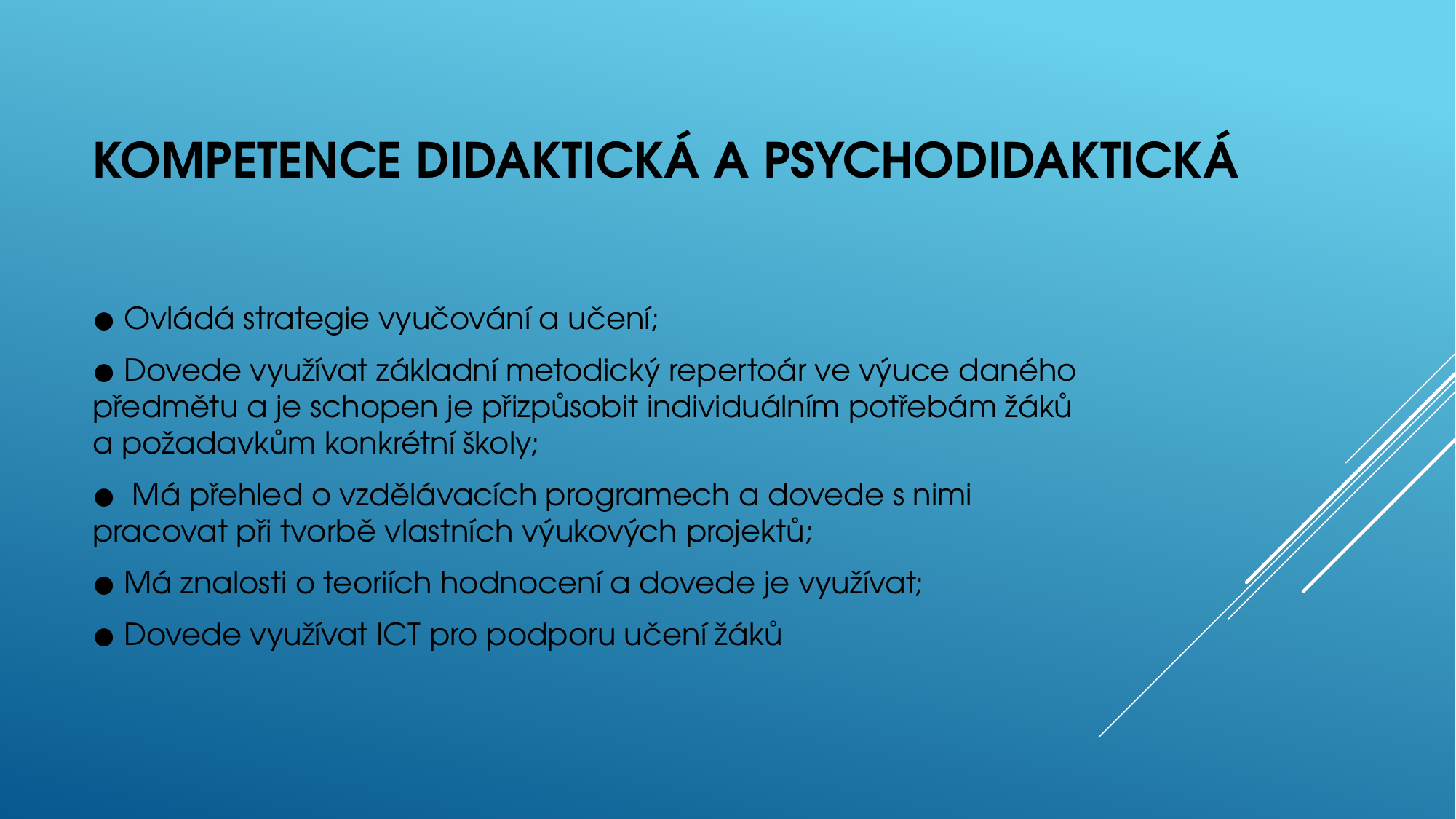

# Kompetence Didaktická a psychodidaktická
● Ovládá strategie vyučování a učení;
● Dovede využívat základní metodický repertoár ve výuce daného předmětu a je schopen je přizpůsobit individuálním potřebám žáků a požadavkům konkrétní školy;
●  Má přehled o vzdělávacích programech a dovede s nimi pracovat při tvorbě vlastních výukových projektů;
● Má znalosti o teoriích hodnocení a dovede je využívat;
● Dovede využívat ICT pro podporu učení žáků